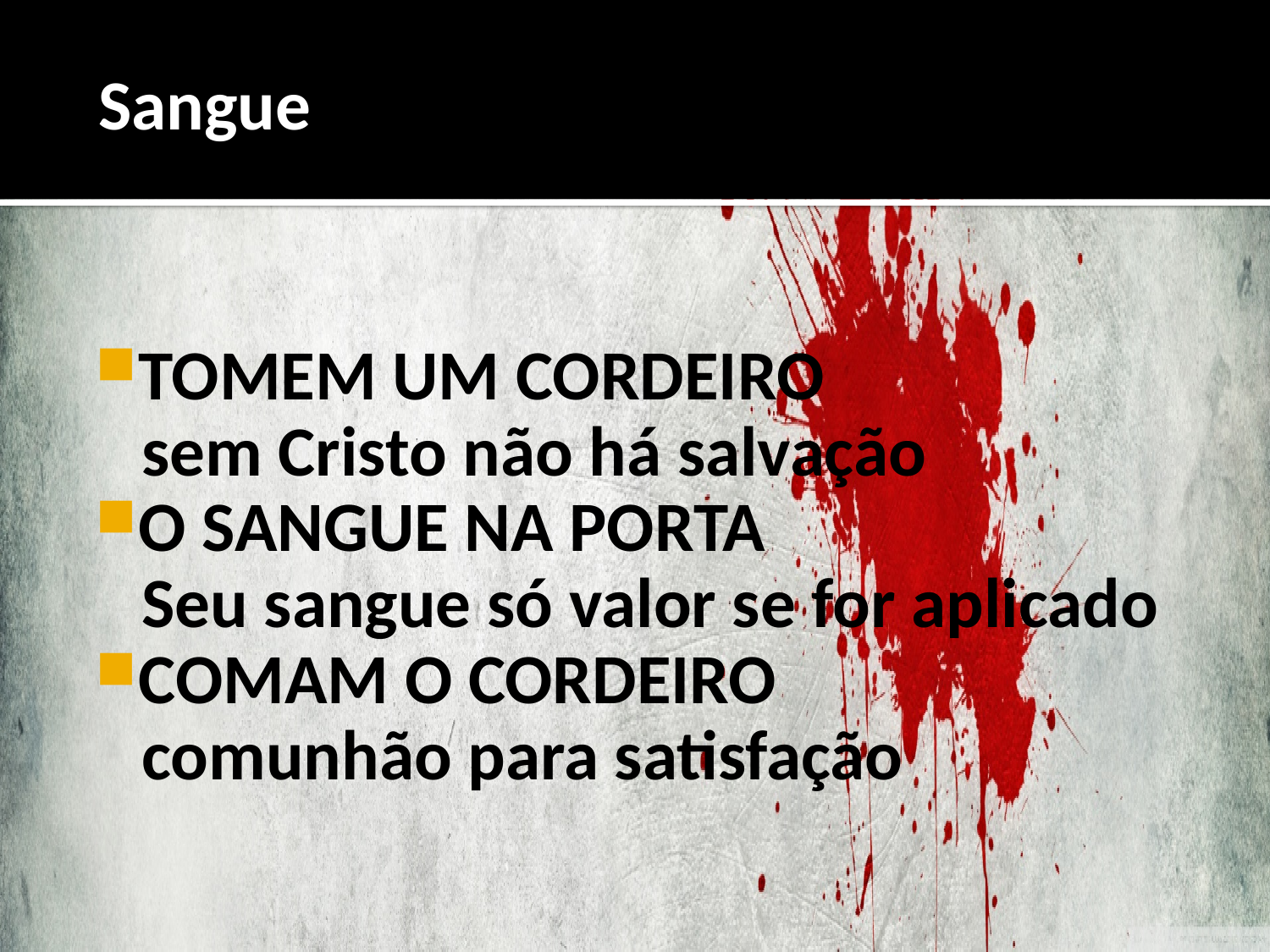

Sangue
TOMEM UM CORDEIRO
   sem Cristo não há salvação
O SANGUE NA PORTA
   Seu sangue só valor se for aplicado
COMAM O CORDEIRO
   comunhão para satisfação